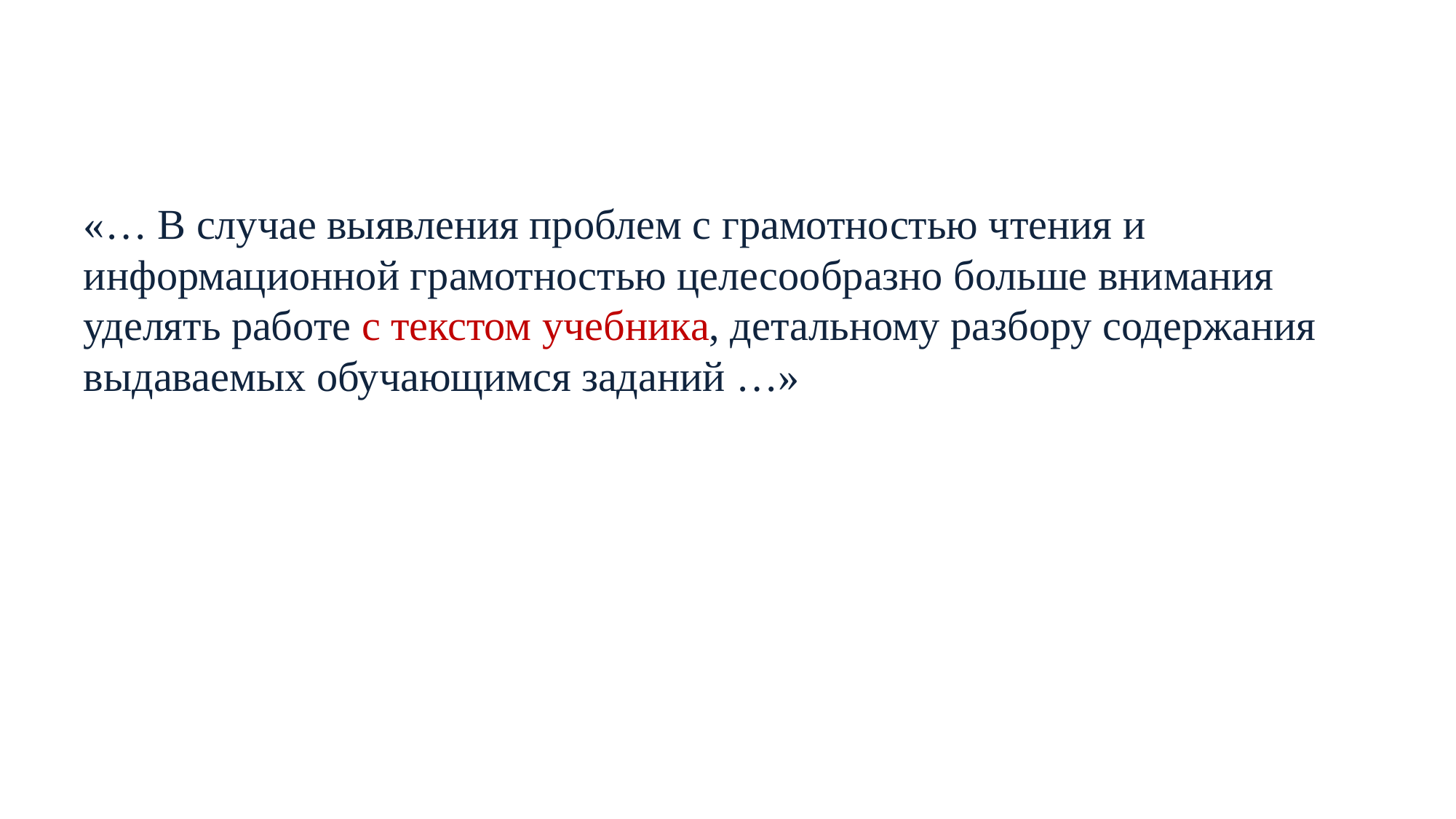

#
«… В случае выявления проблем с грамотностью чтения и информационной грамотностью целесообразно больше внимания уделять работе с текстом учебника, детальному разбору содержания выдаваемых обучающимся заданий …»